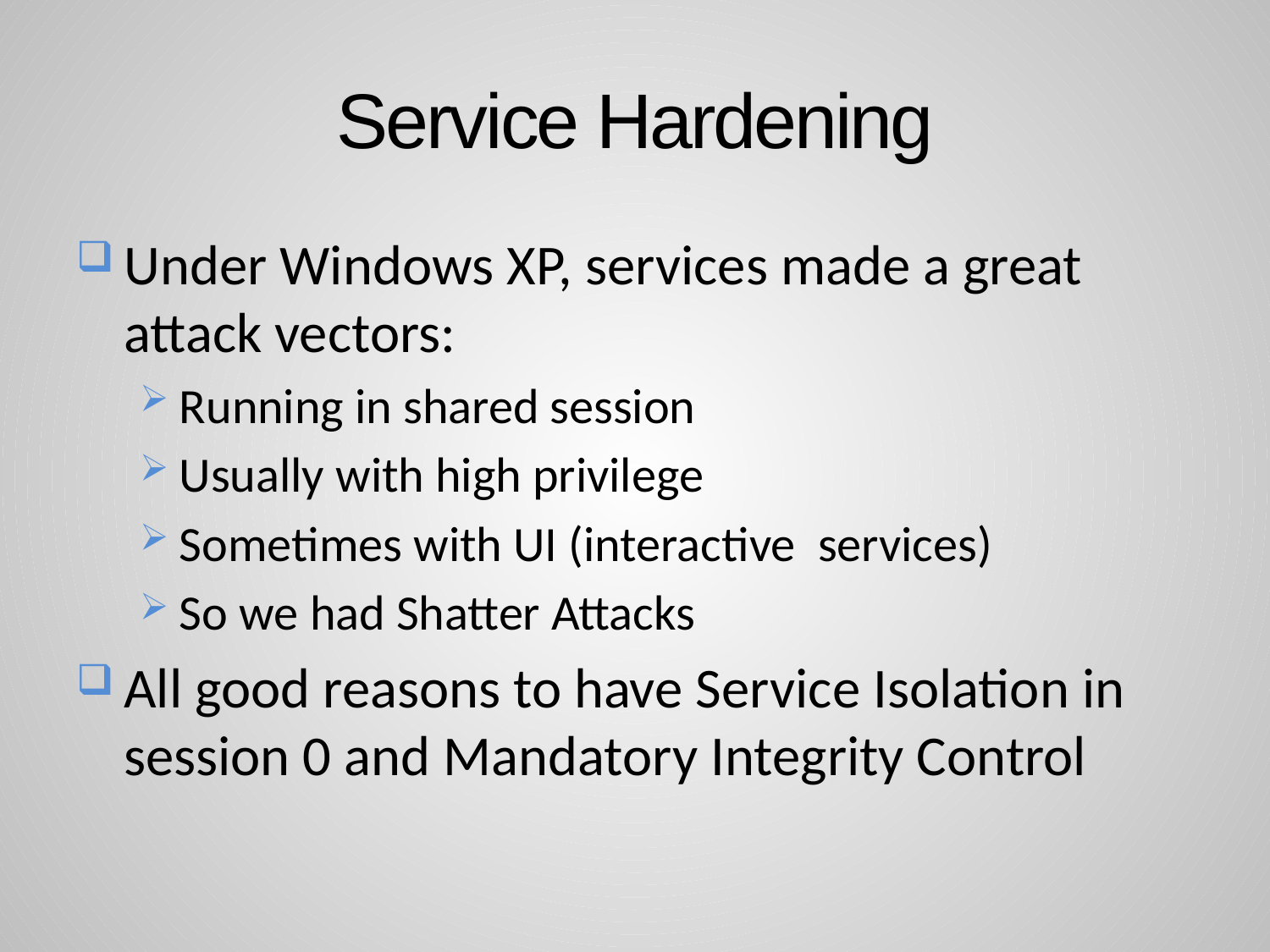

# Service Hardening
Under Windows XP, services made a great attack vectors:
Running in shared session
Usually with high privilege
Sometimes with UI (interactive  services)
So we had Shatter Attacks
All good reasons to have Service Isolation in session 0 and Mandatory Integrity Control